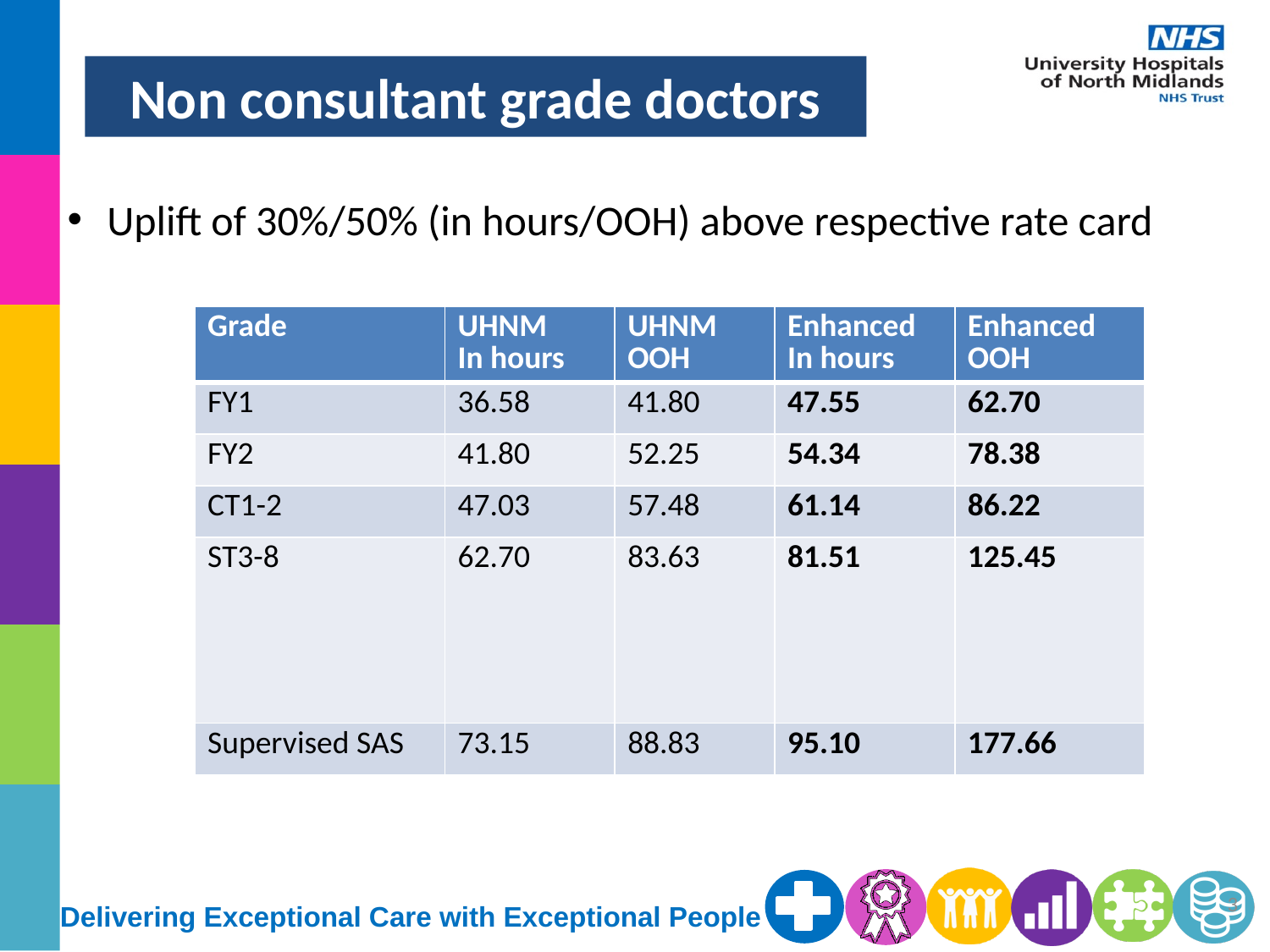

# Non consultant grade doctors

Uplift of 30%/50% (in hours/OOH) above respective rate card
| Grade | UHNM In hours | UHNM OOH | Enhanced In hours | Enhanced OOH |
| --- | --- | --- | --- | --- |
| FY1 | 36.58 | 41.80 | 47.55 | 62.70 |
| FY2 | 41.80 | 52.25 | 54.34 | 78.38 |
| CT1-2 | 47.03 | 57.48 | 61.14 | 86.22 |
| ST3-8 | 62.70 | 83.63 | 81.51 | 125.45 |
| Supervised SAS | 73.15 | 88.83 | 95.10 | 177.66 |